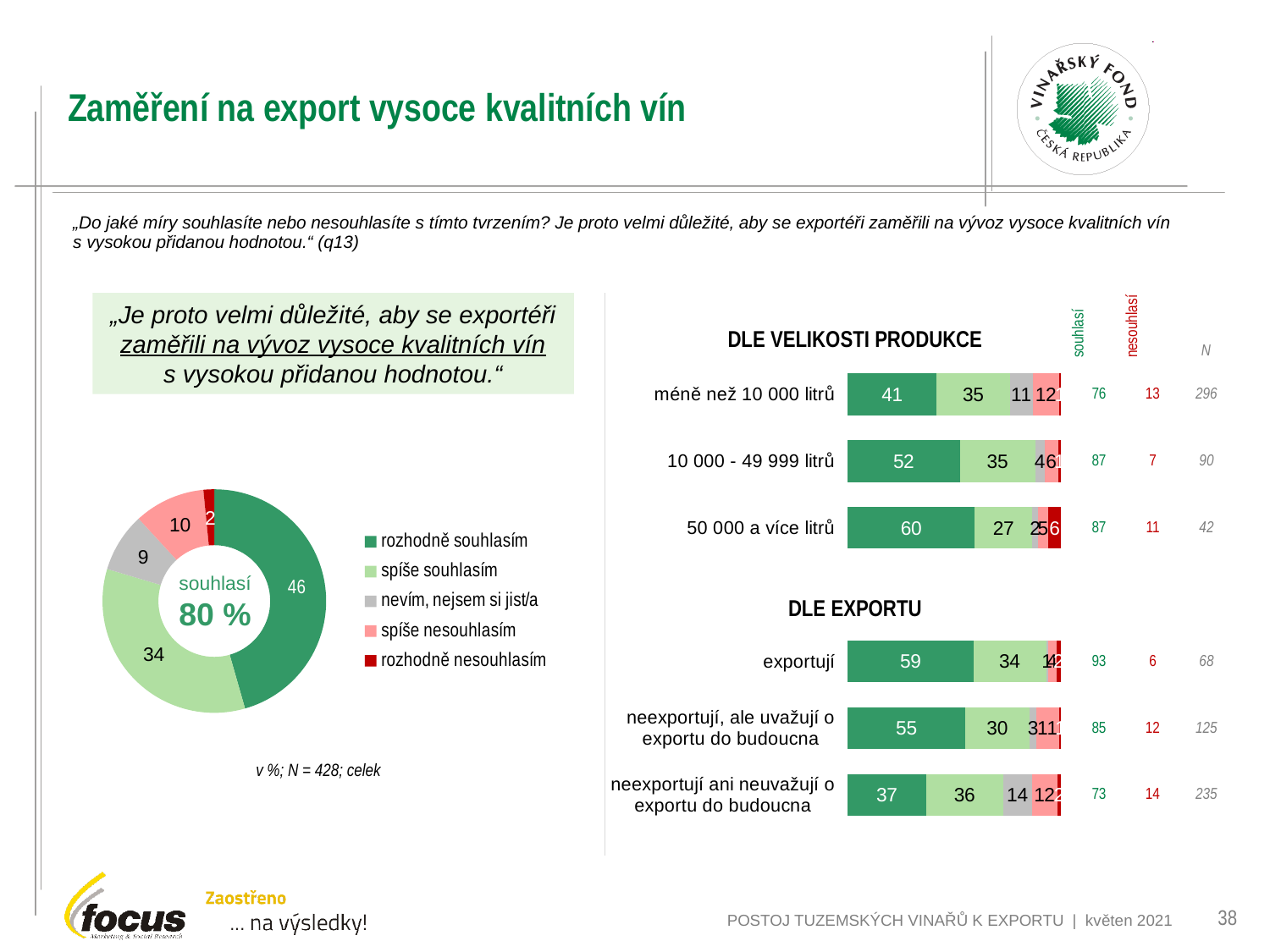

# Zaměření na export vysoce kvalitních vín
„Do jaké míry souhlasíte nebo nesouhlasíte s tímto tvrzením? Je proto velmi důležité, aby se exportéři zaměřili na vývoz vysoce kvalitních vín s vysokou přidanou hodnotou.“ (q13)
| souhlasí | nesouhlasí | N |
| --- | --- | --- |
„Je proto velmi důležité, aby se exportéři zaměřili na vývoz vysoce kvalitních vín s vysokou přidanou hodnotou.“

### Chart

| Category |  |  |  |  |  |
|---|---|---|---|---|---|
| méně než 10 000 litrů | 41.46341463415 | 34.63414634146 | 10.73170731707 | 12.19512195122 | 0.9756097560976 |
| 10 000 - 49 999 litrů | 52.48226950355 | 35.4609929078 | 4.255319148936 | 6.382978723404 | 1.418439716312 |
| 50 000 a více litrů | 59.61671287514 | 27.00812296318 | 2.46607325259 | 4.93214650518 | 5.976944403911 |
|  | None | None | None | None | None |
| exportují | 58.88742228624 | 34.15409753139 | 0.7974214505632 | 4.000477639407 | 2.160581092404 |
| neexportují, ale uvažují o exportu do budoucna | 55.0113264422 | 30.22543953464 | 3.342247911071 | 10.59213619747 | 0.8288499146131 |
| neexportují ani neuvažují o exportu do budoucna | 36.70397337765 | 36.06858974367 | 13.56463853285 | 11.89155790711 | 1.771240438713 |
DLE VELIKOSTI PRODUKCE
| 76 | 13 | 296 |
| --- | --- | --- |
| 87 | 7 | 90 |
| 87 | 11 | 42 |
|  |  |  |
| 93 | 6 | 68 |
| 85 | 12 | 125 |
| 73 | 14 | 235 |

### Chart

| Category |  |
|---|---|
| rozhodně souhlasím | 45.56560090938 |
| spíše souhlasím | 34.06202327823 |
| nevím, nejsem si jist/a | 8.555983838683 |
| spíše nesouhlasím | 10.25771443398 |
| rozhodně nesouhlasím | 1.558677539724 |
souhlasí
80 %
DLE EXPORTU
v %; N = 428; celek